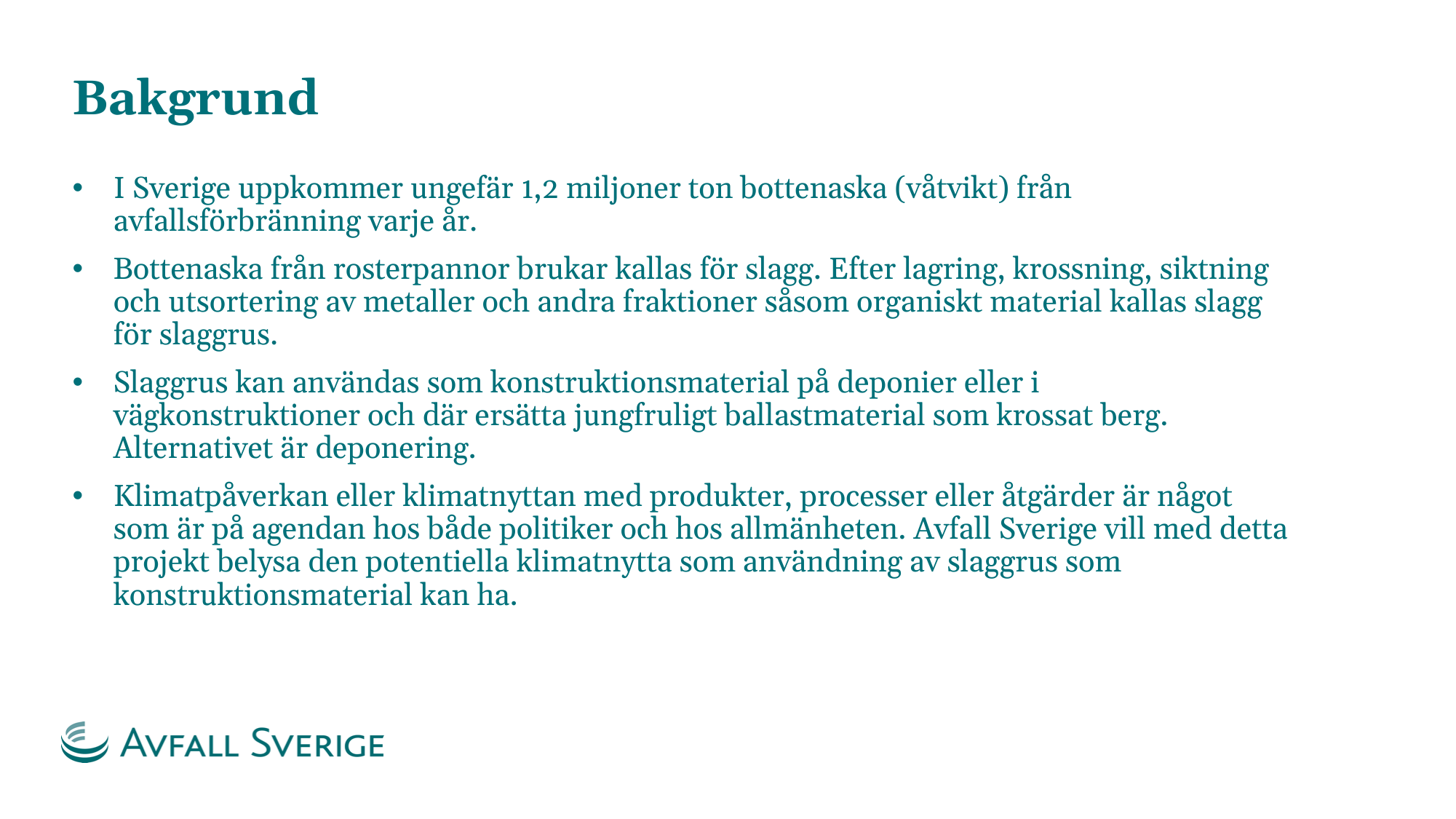

# Bakgrund
I Sverige uppkommer ungefär 1,2 miljoner ton bottenaska (våtvikt) från avfallsförbränning varje år.
Bottenaska från rosterpannor brukar kallas för slagg. Efter lagring, krossning, siktning och utsortering av metaller och andra fraktioner såsom organiskt material kallas slagg för slaggrus.
Slaggrus kan användas som konstruktionsmaterial på deponier eller i vägkonstruktioner och där ersätta jungfruligt ballastmaterial som krossat berg. Alternativet är deponering.
Klimatpåverkan eller klimatnyttan med produkter, processer eller åtgärder är något som är på agendan hos både politiker och hos allmänheten. Avfall Sverige vill med detta projekt belysa den potentiella klimatnytta som användning av slaggrus som konstruktionsmaterial kan ha.